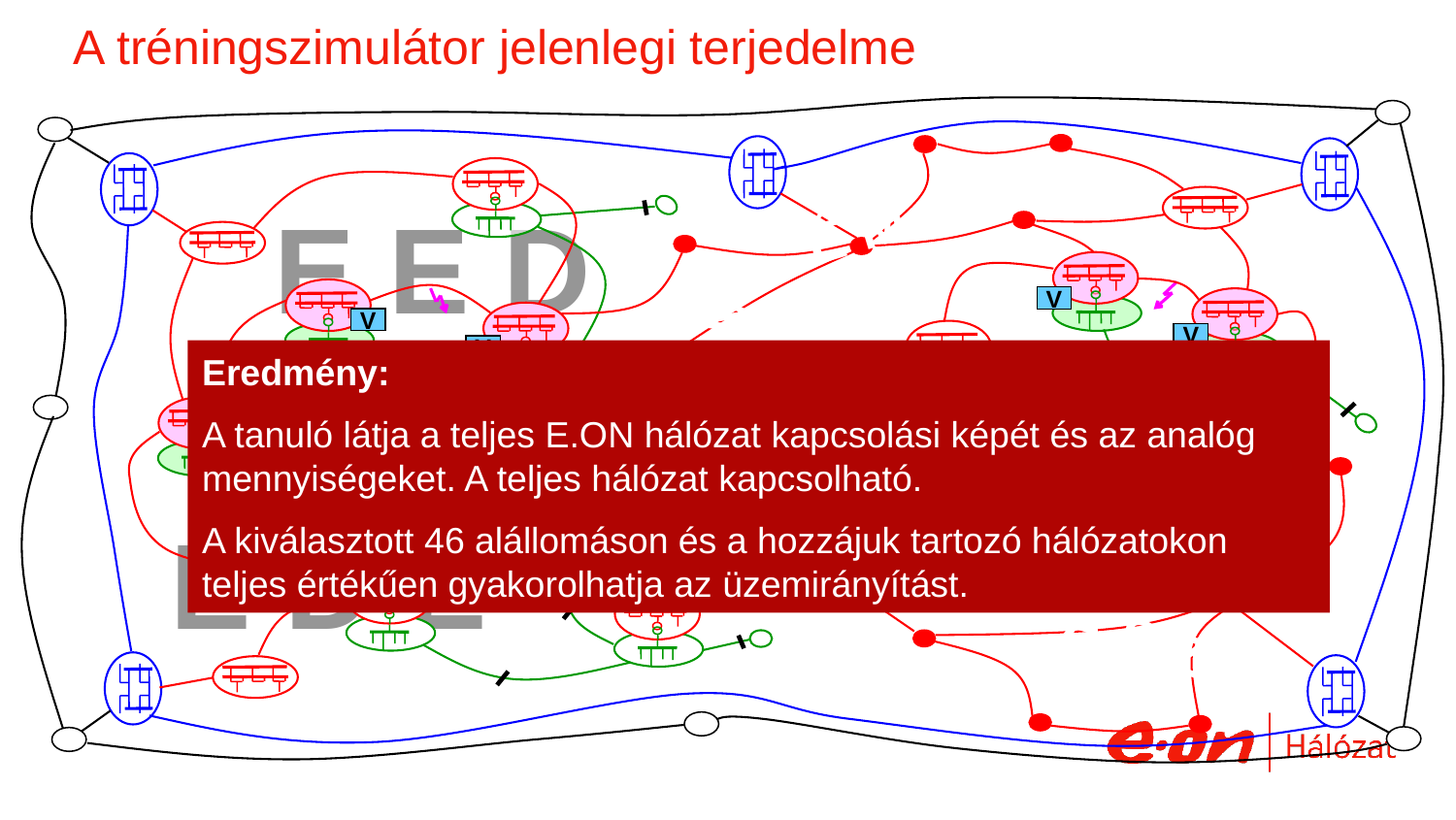

A tréningszimulátor jelenlegi terjedelme

É M Á S Z

E E D

V
V
V
V
V
V

E L M Ű

E T I
Eredmény:
A tanuló látja a teljes E.ON hálózat kapcsolási képét és az analóg mennyiségeket. A teljes hálózat kapcsolható.
A kiválasztott 46 alállomáson és a hozzájuk tartozó hálózatokon teljes értékűen gyakorolhatja az üzemirányítást.

E D E
D É M Á S Z
5
– confidential –